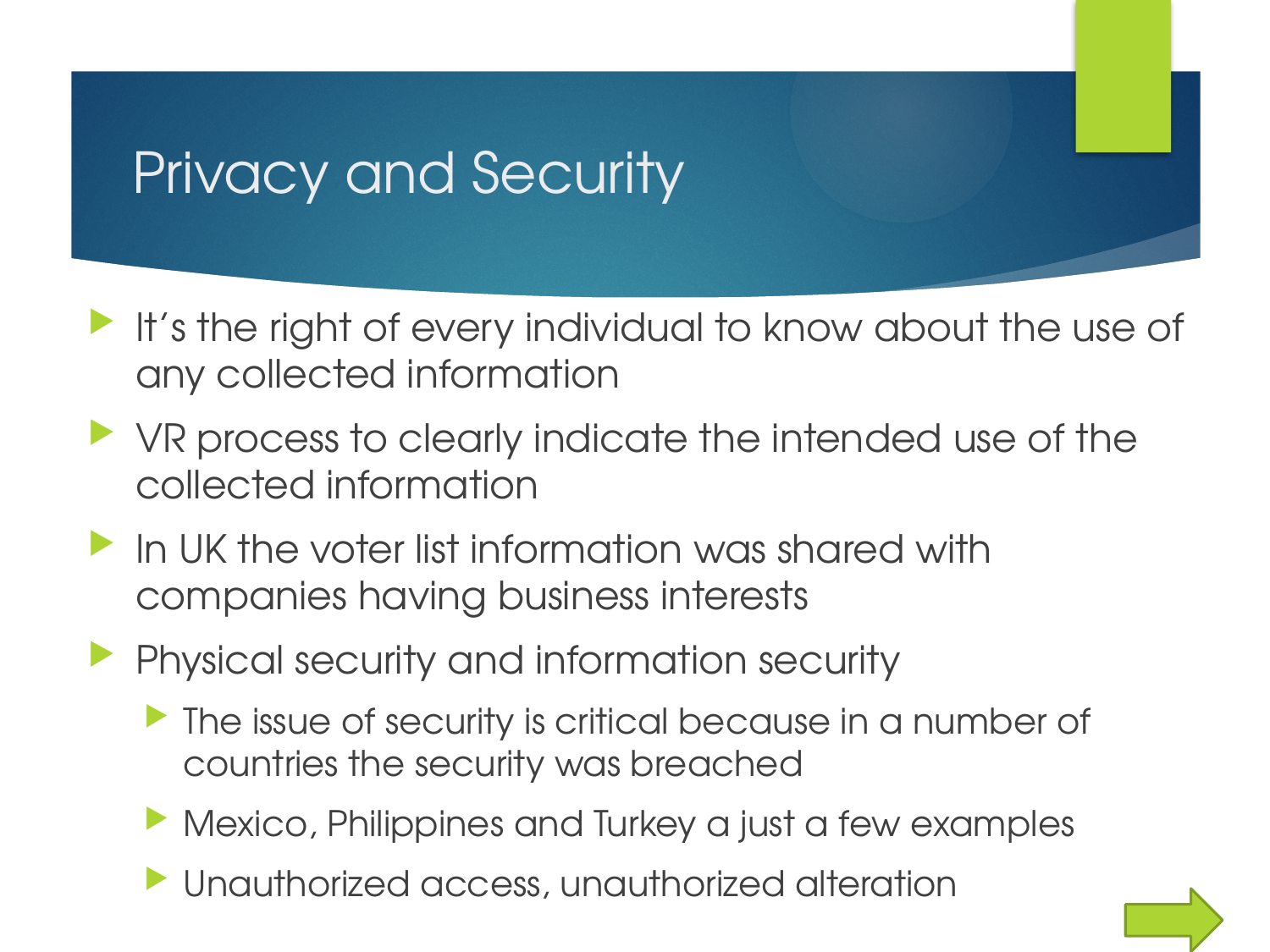

# Privacy and Security
It’s the right of every individual to know about the use of any collected information
VR process to clearly indicate the intended use of the collected information
In UK the voter list information was shared with companies having business interests
Physical security and information security
The issue of security is critical because in a number of countries the security was breached
Mexico, Philippines and Turkey a just a few examples
Unauthorized access, unauthorized alteration